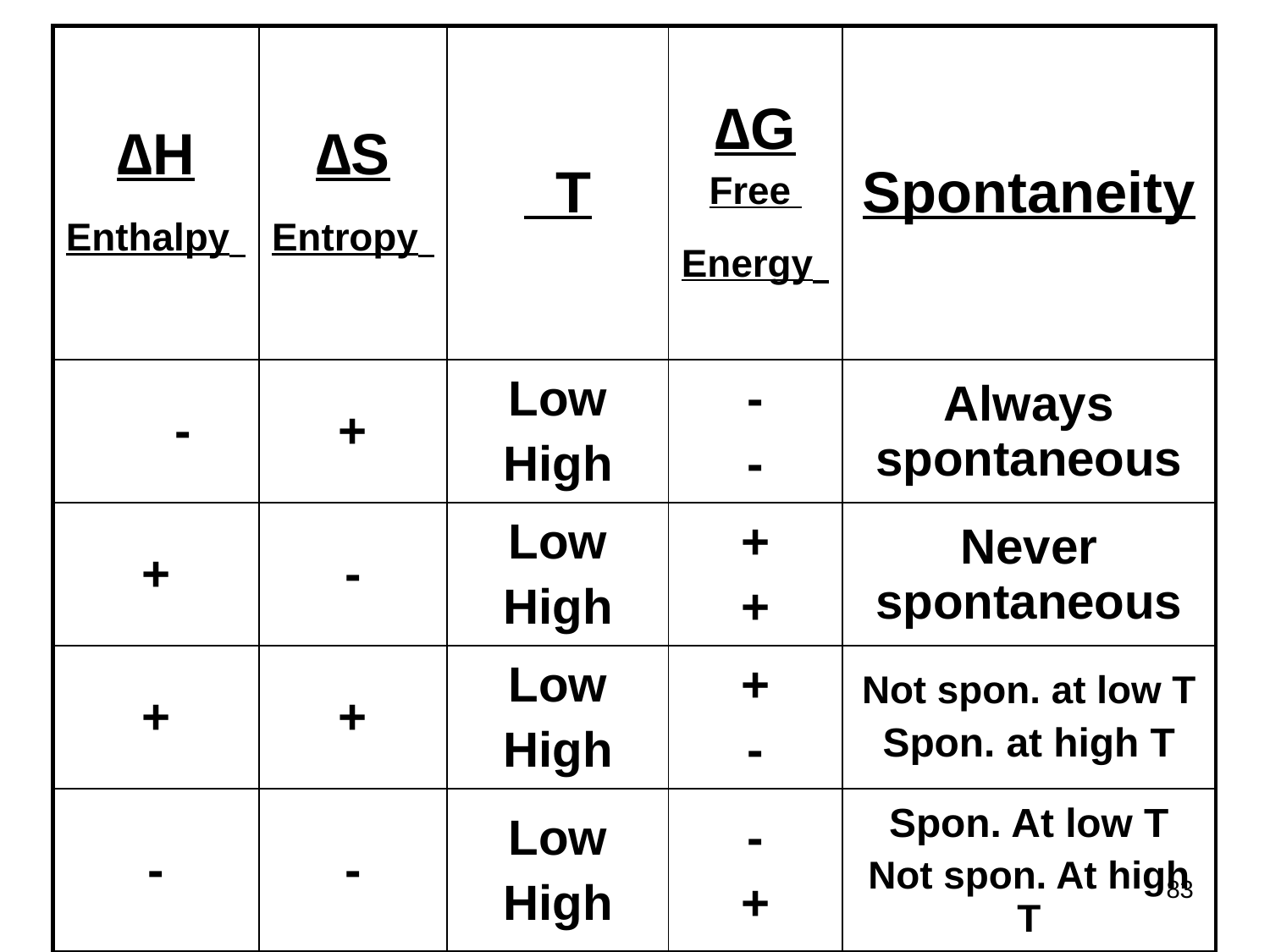

| ∆H Enthalpy | ∆S Entropy | T | ∆G Free Energy | Spontaneity |
| --- | --- | --- | --- | --- |
| - | + | Low High | - - | Always spontaneous |
| + | - | Low High | + + | Never spontaneous |
| + | + | Low High | + - | Not spon. at low T Spon. at high T |
| - | - | Low High | - + | Spon. At low T Not spon. At high T |
83